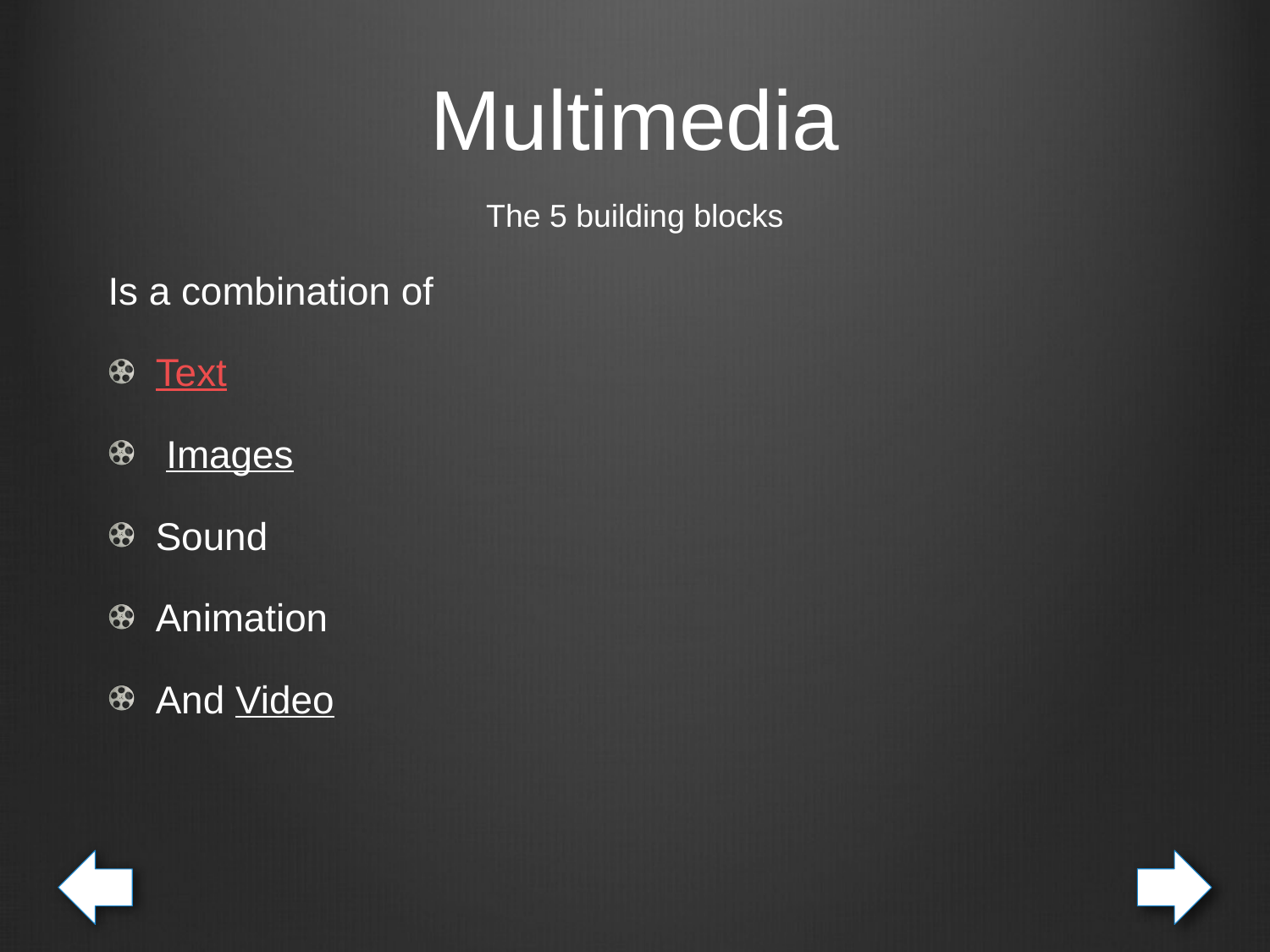

# Multimedia
The 5 building blocks
Is a combination of
Text
 Images
Sound
Animation
And Video